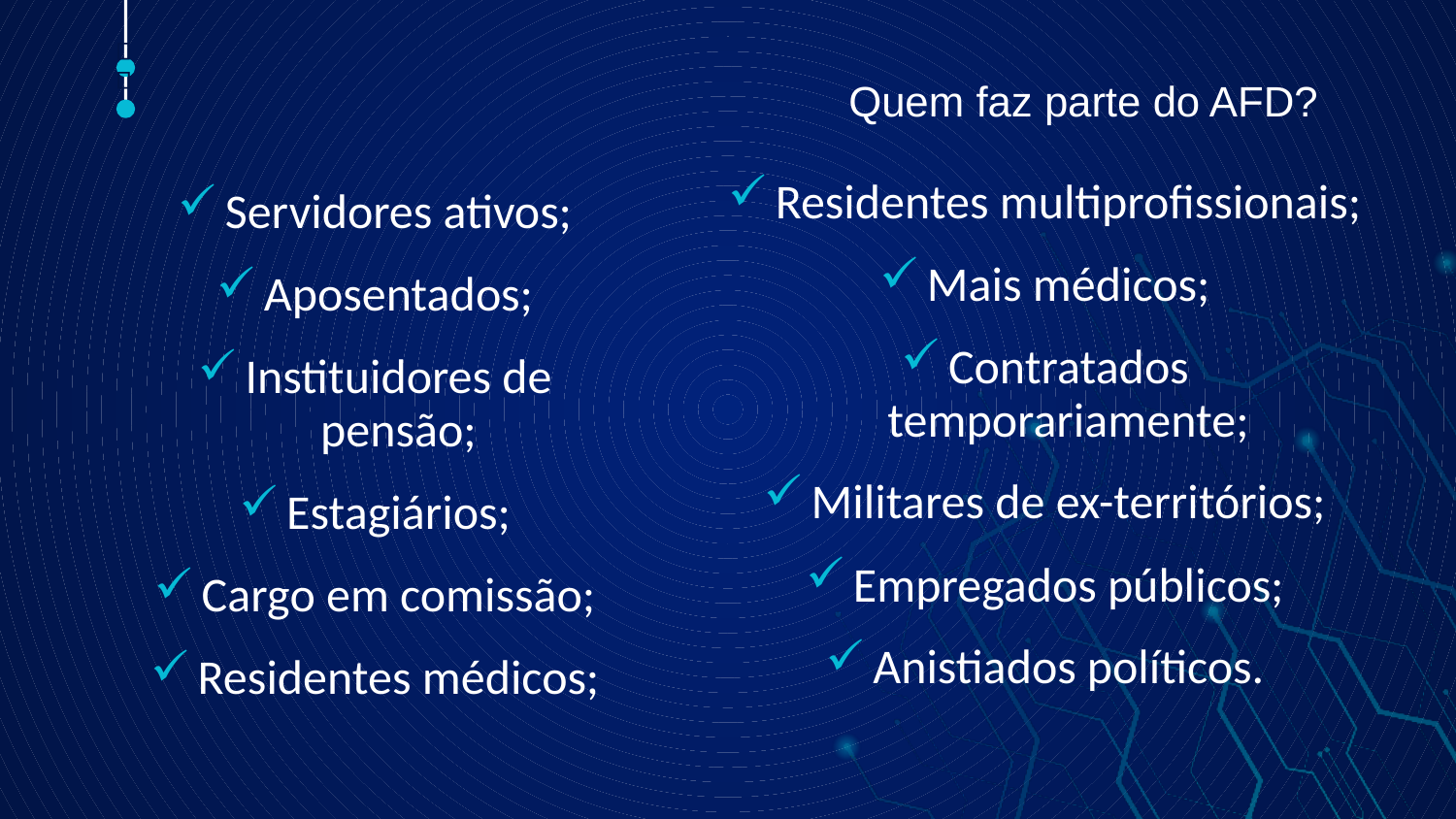

# Quem faz parte do AFD?
🠺
🠺
Residentes multiprofissionais;
Mais médicos;
Contratados temporariamente;
Militares de ex-territórios;
Empregados públicos;
Anistiados políticos.
Servidores ativos;
Aposentados;
Instituidores de pensão;
Estagiários;
Cargo em comissão;
Residentes médicos;